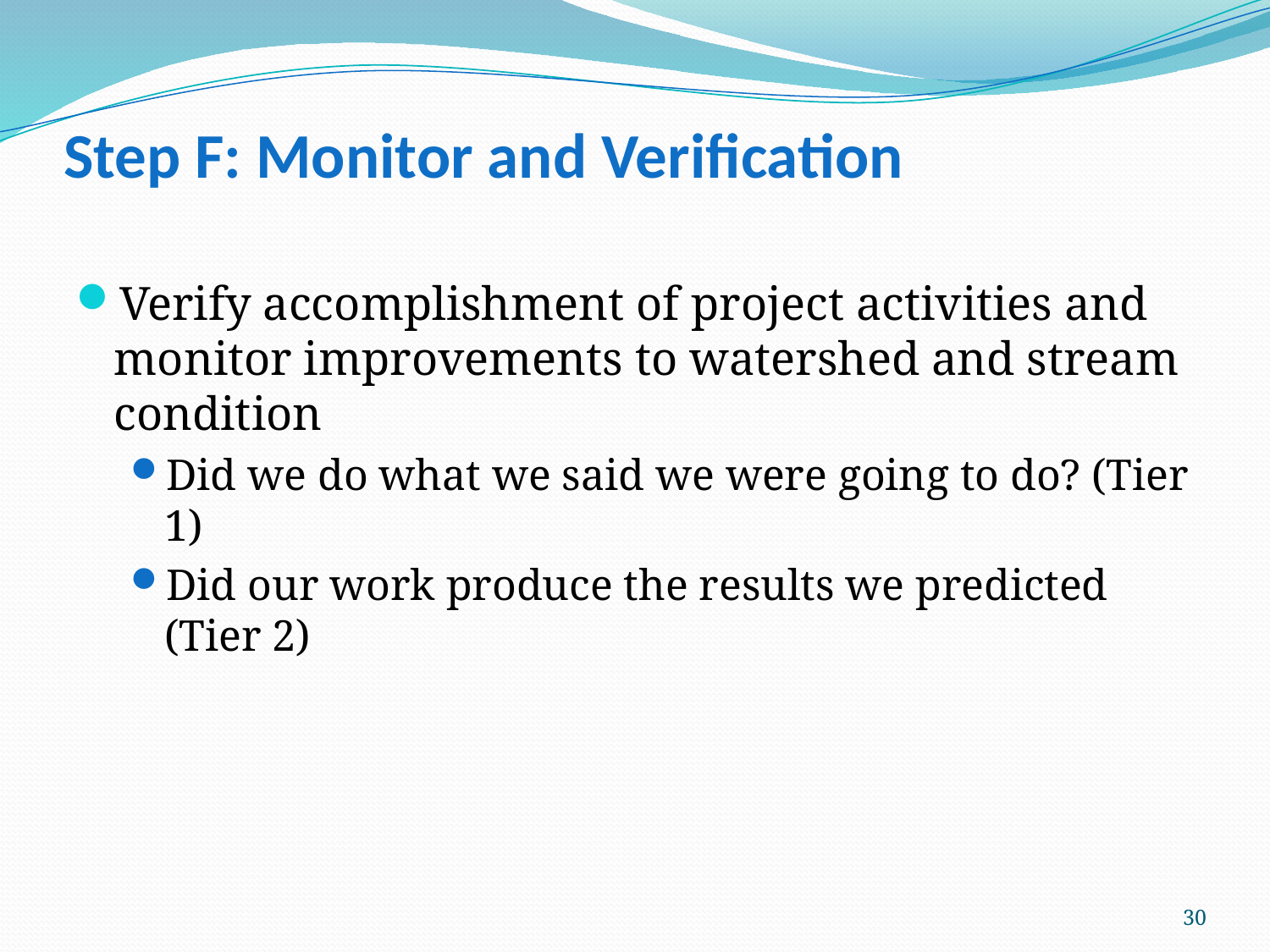

# Step F: Monitor and Verification
Verify accomplishment of project activities and monitor improvements to watershed and stream condition
Did we do what we said we were going to do? (Tier 1)
Did our work produce the results we predicted (Tier 2)
30